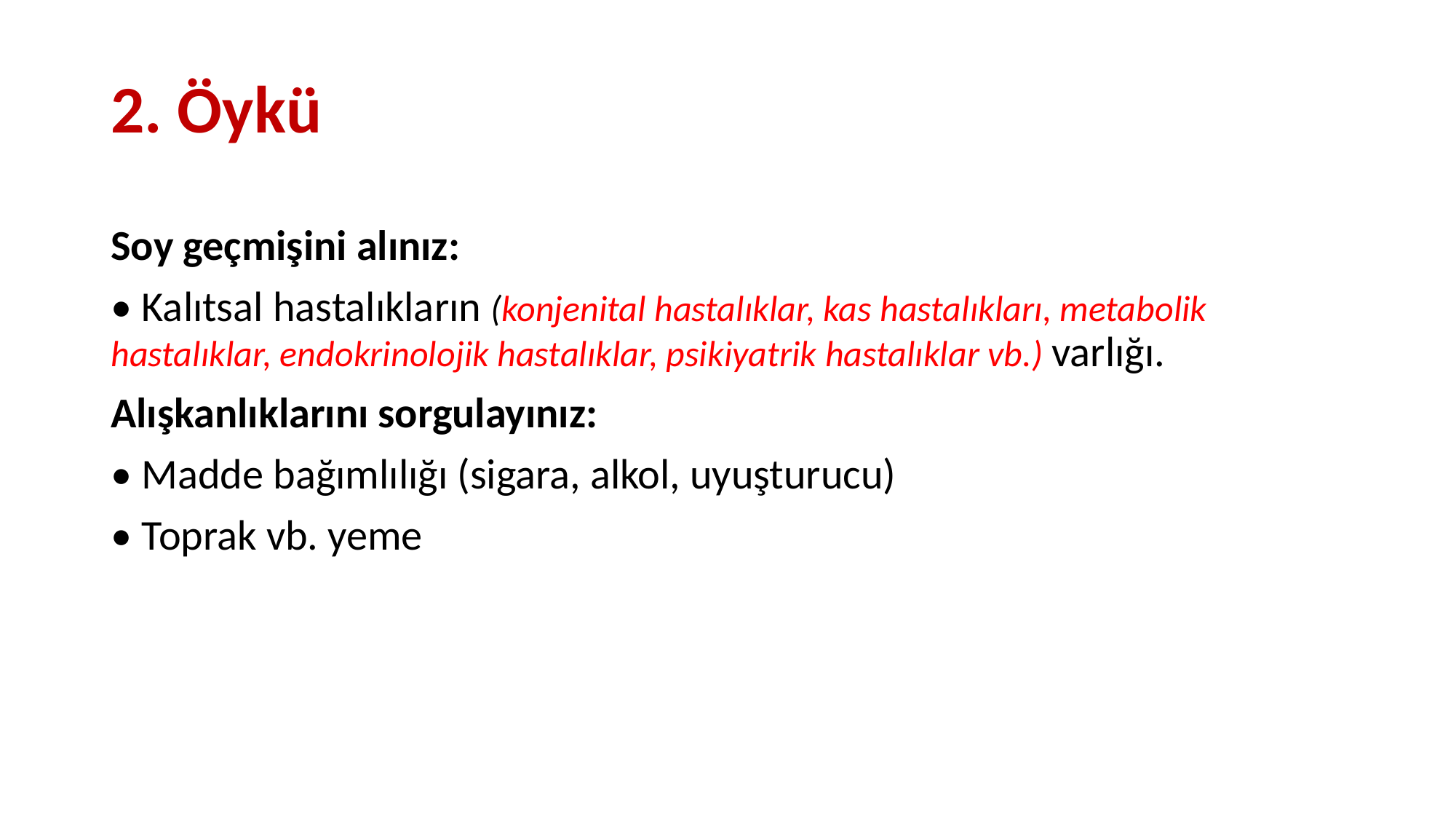

# 2. Öykü
Soy geçmişini alınız:
• Kalıtsal hastalıkların (konjenital hastalıklar, kas hastalıkları, metabolik hastalıklar, endokrinolojik hastalıklar, psikiyatrik hastalıklar vb.) varlığı.
Alışkanlıklarını sorgulayınız:
• Madde bağımlılığı (sigara, alkol, uyuşturucu)
• Toprak vb. yeme